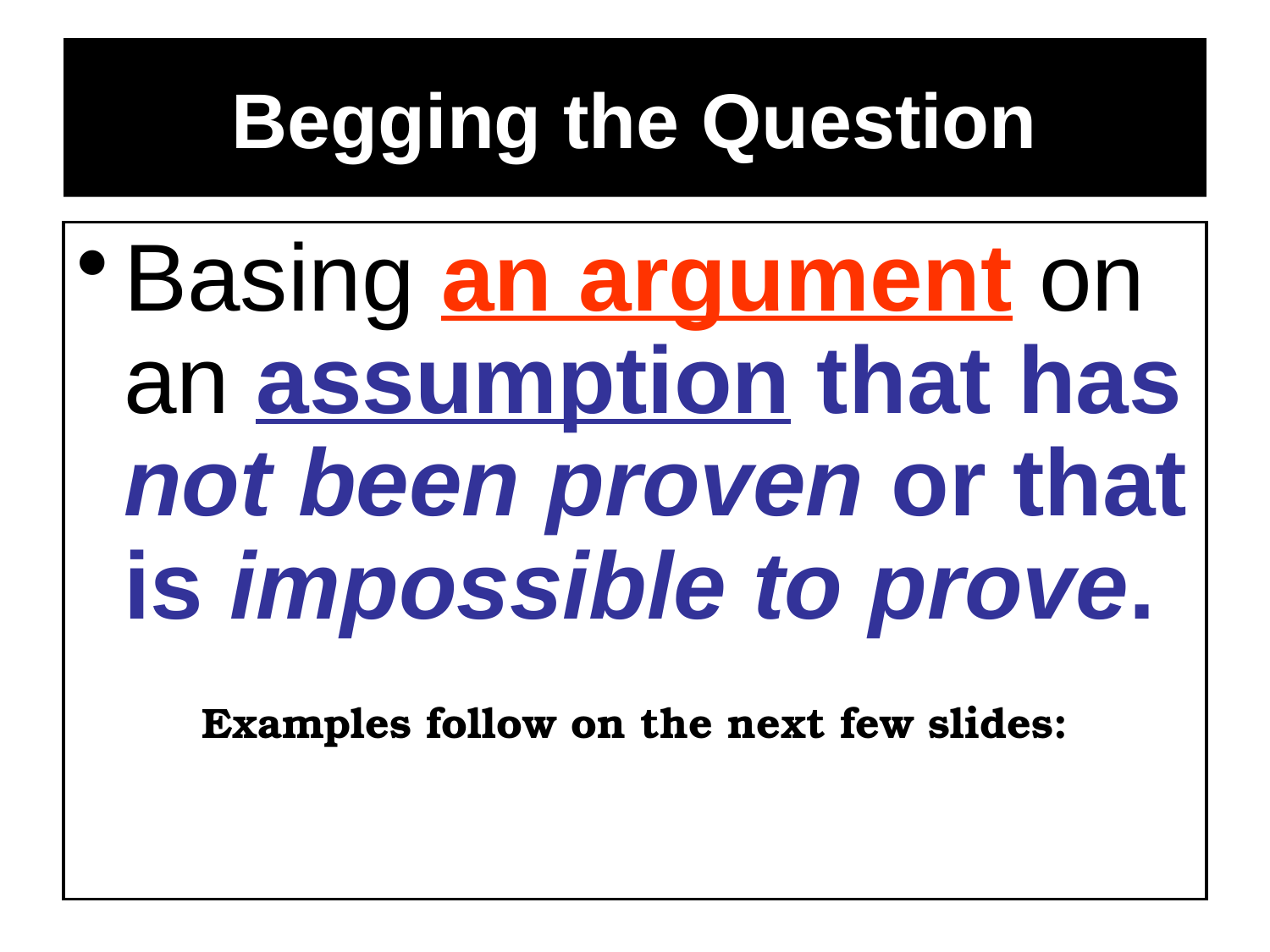

# Begging the Question
Basing an argument on an assumption that has not been proven or that is impossible to prove.

Examples follow on the next few slides: